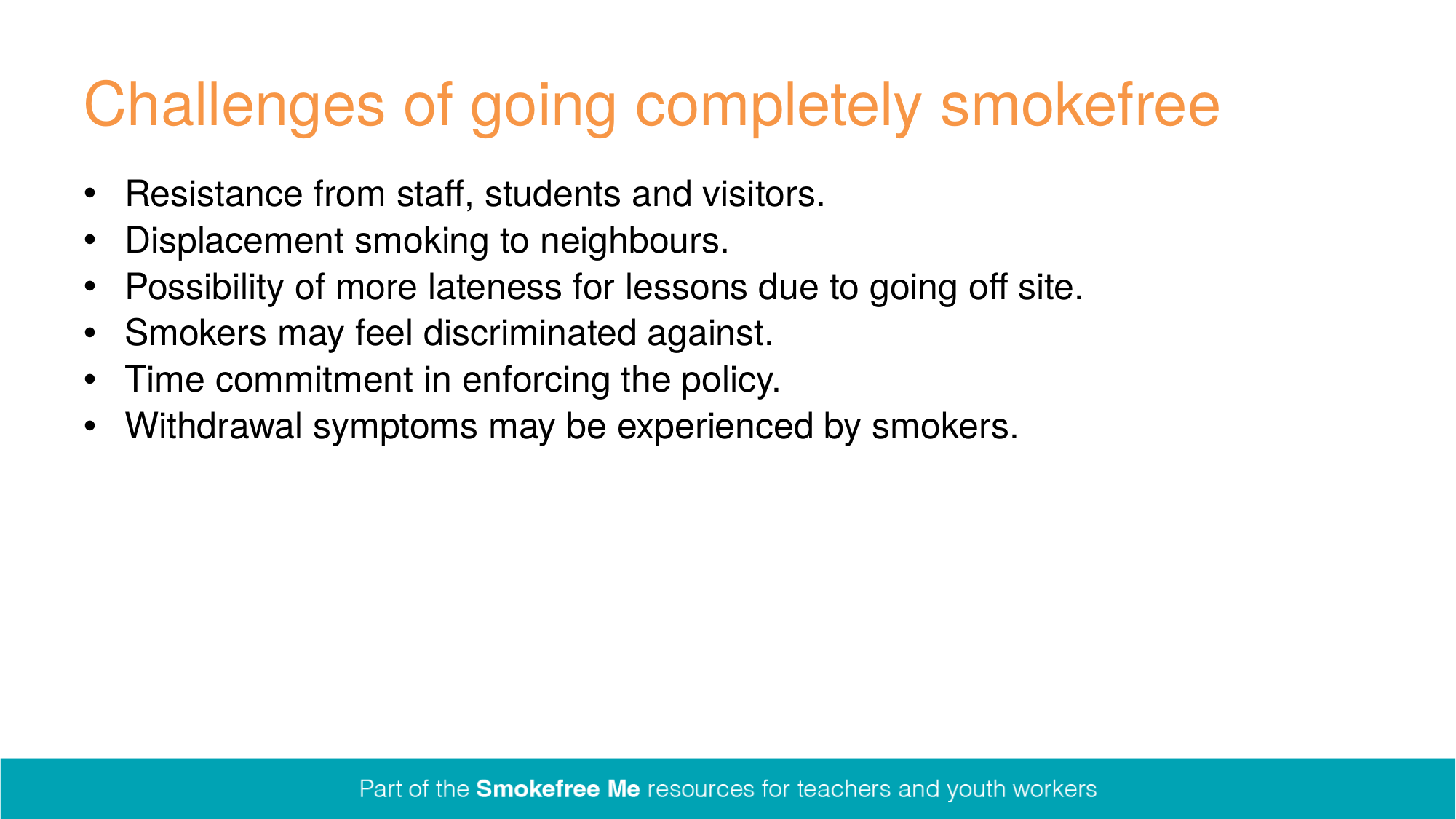

# Challenges of going completely smokefree
Resistance from staff, students and visitors.
Displacement smoking to neighbours.
Possibility of more lateness for lessons due to going off site.
Smokers may feel discriminated against.
Time commitment in enforcing the policy.
Withdrawal symptoms may be experienced by smokers.